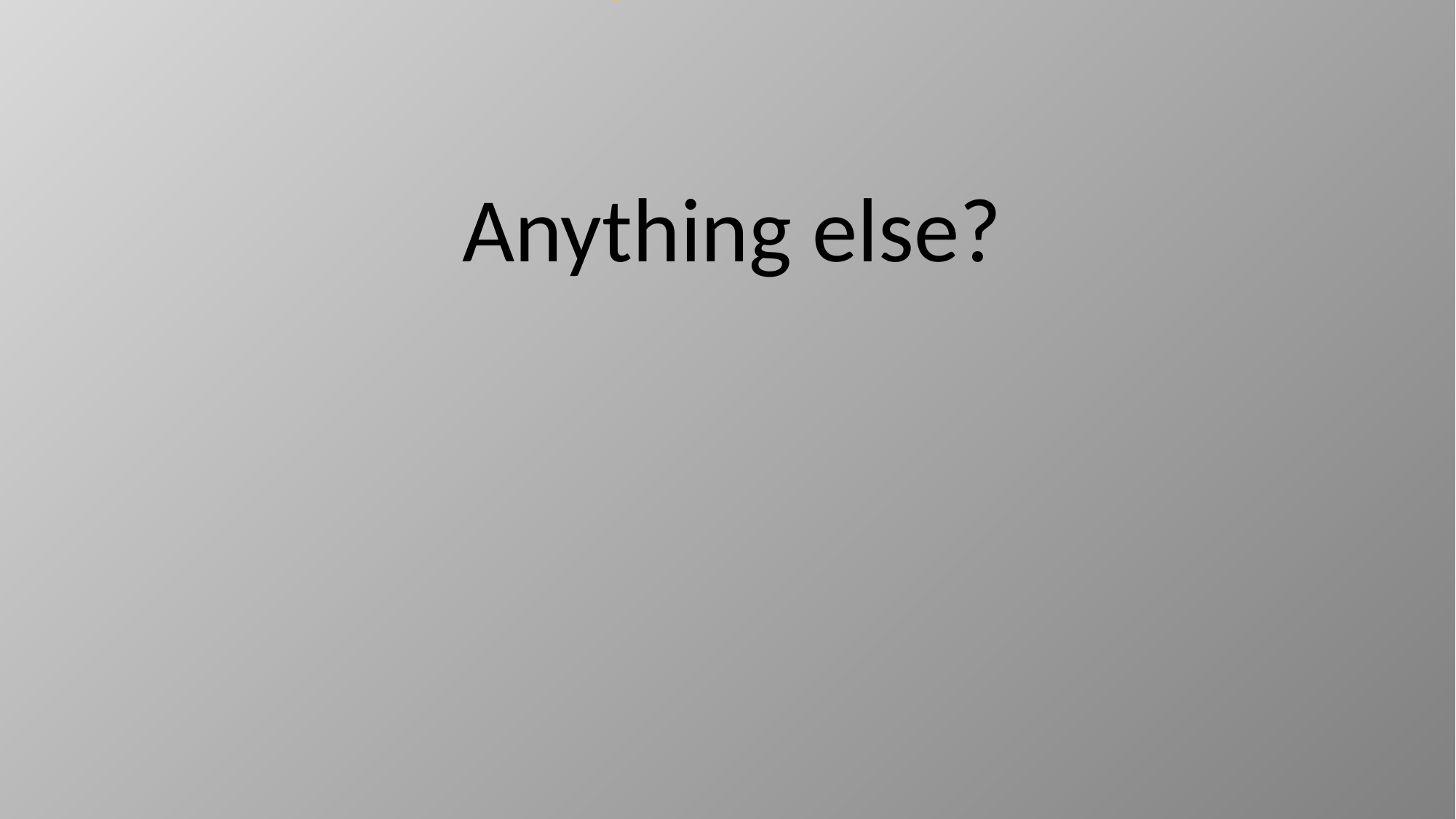

PLEASE JUST ASK!
YOUR TA AND I ARE SO HAPPY TO TALK IN PERSON, VIA ZOOM AND ON EMAIL!

# Anything else?